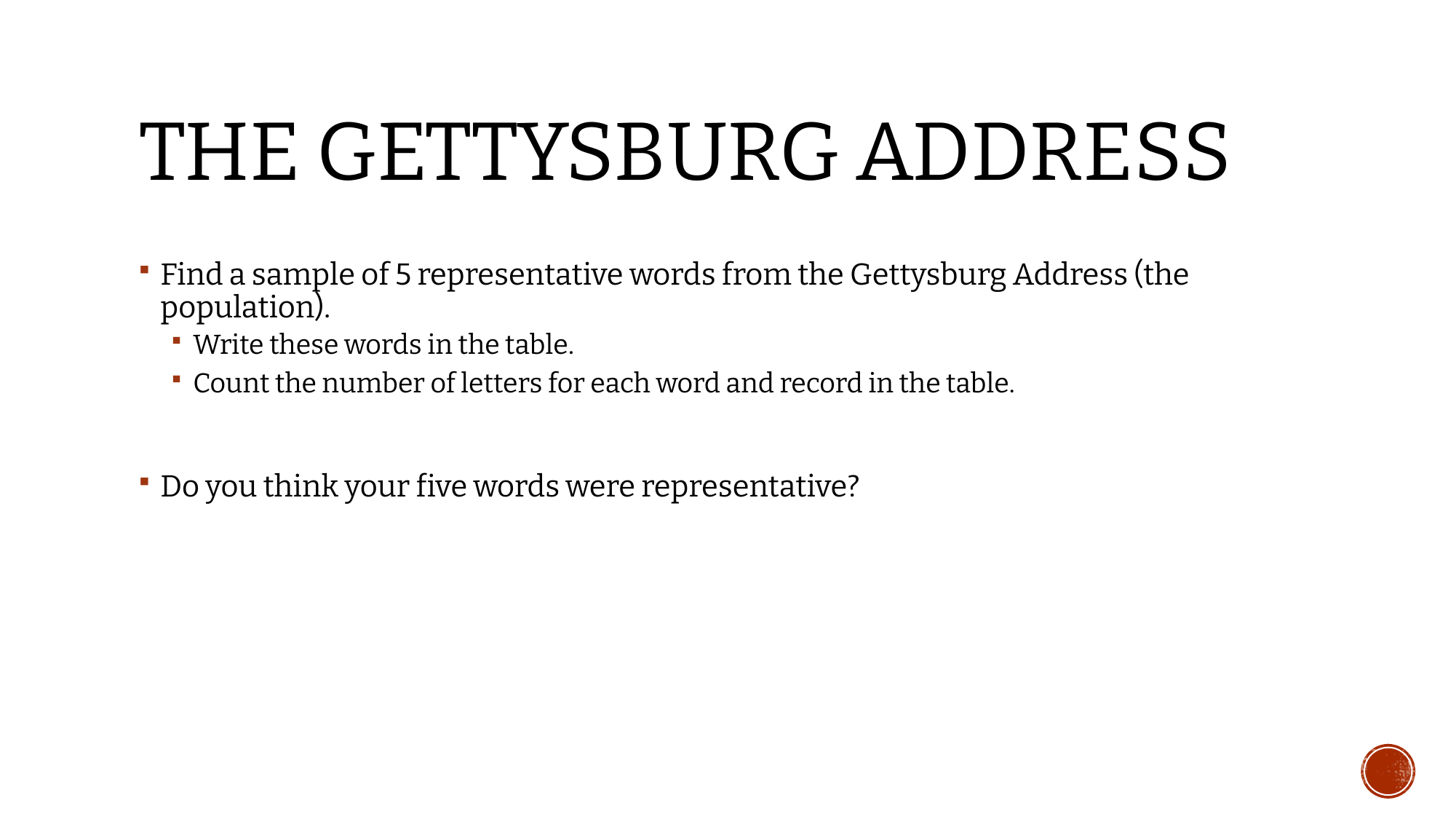

# The gettysburg Address
Find a sample of 5 representative words from the Gettysburg Address (the population).
Write these words in the table.
Count the number of letters for each word and record in the table.

Do you think your five words were representative?